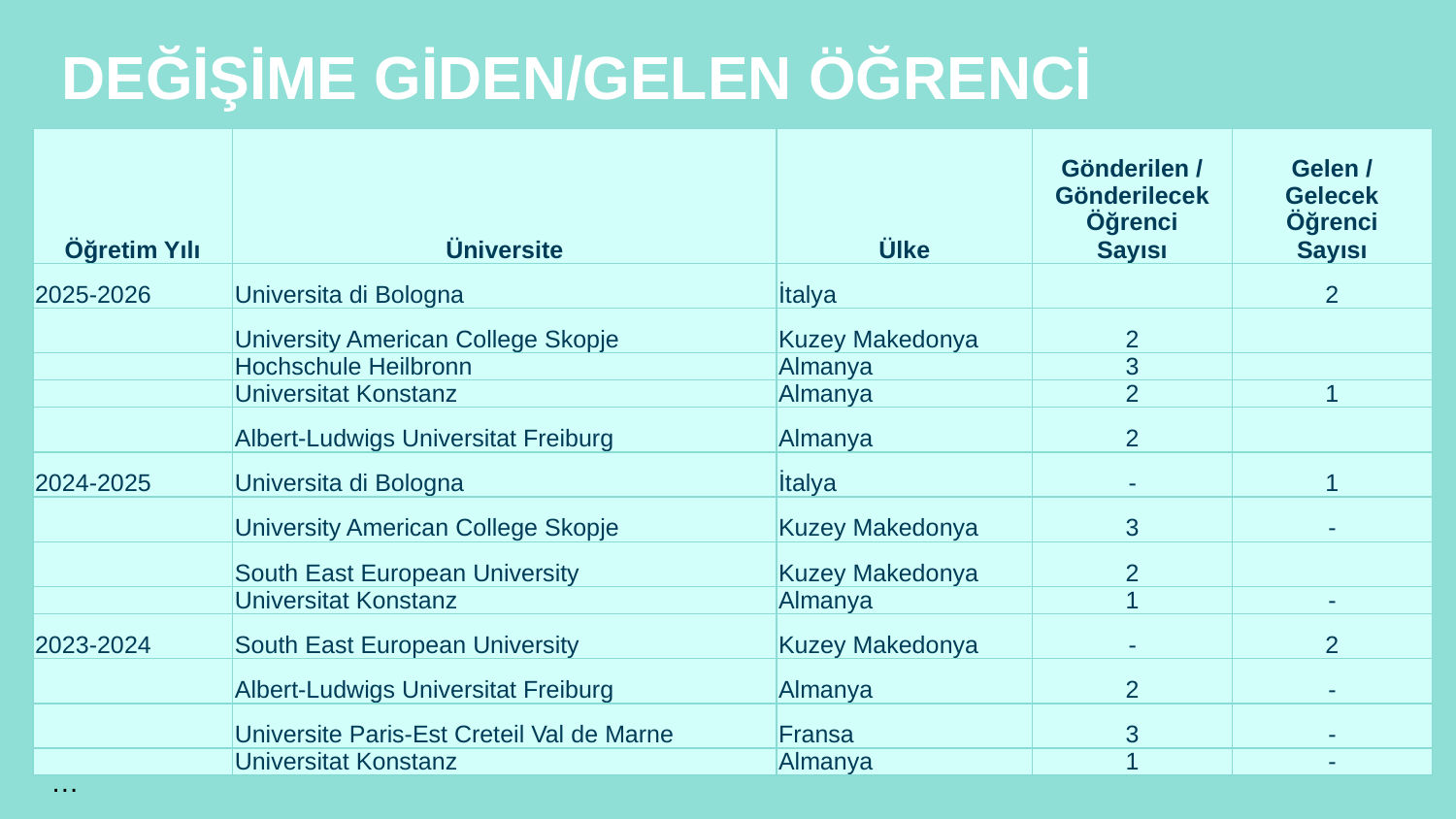

# DEĞİŞİME GİDEN/GELEN ÖĞRENCİ SAYILARI
| Öğretim Yılı | Üniversite | Ülke | Gönderilen / Gönderilecek Öğrenci Sayısı | Gelen / Gelecek Öğrenci Sayısı |
| --- | --- | --- | --- | --- |
| 2025-2026 | Universita di Bologna | İtalya |  | 2 |
|  | University American College Skopje | Kuzey Makedonya | 2 |  |
|  | Hochschule Heilbronn | Almanya | 3 |  |
|  | Universitat Konstanz | Almanya | 2 | 1 |
|  | Albert-Ludwigs Universitat Freiburg | Almanya | 2 |  |
| 2024-2025 | Universita di Bologna | İtalya | - | 1 |
|  | University American College Skopje | Kuzey Makedonya | 3 | - |
|  | South East European University | Kuzey Makedonya | 2 |  |
|  | Universitat Konstanz | Almanya | 1 | - |
| 2023-2024 | South East European University | Kuzey Makedonya | - | 2 |
|  | Albert-Ludwigs Universitat Freiburg | Almanya | 2 | - |
|  | Universite Paris-Est Creteil Val de Marne | Fransa | 3 | - |
|  | Universitat Konstanz | Almanya | 1 | - |
…